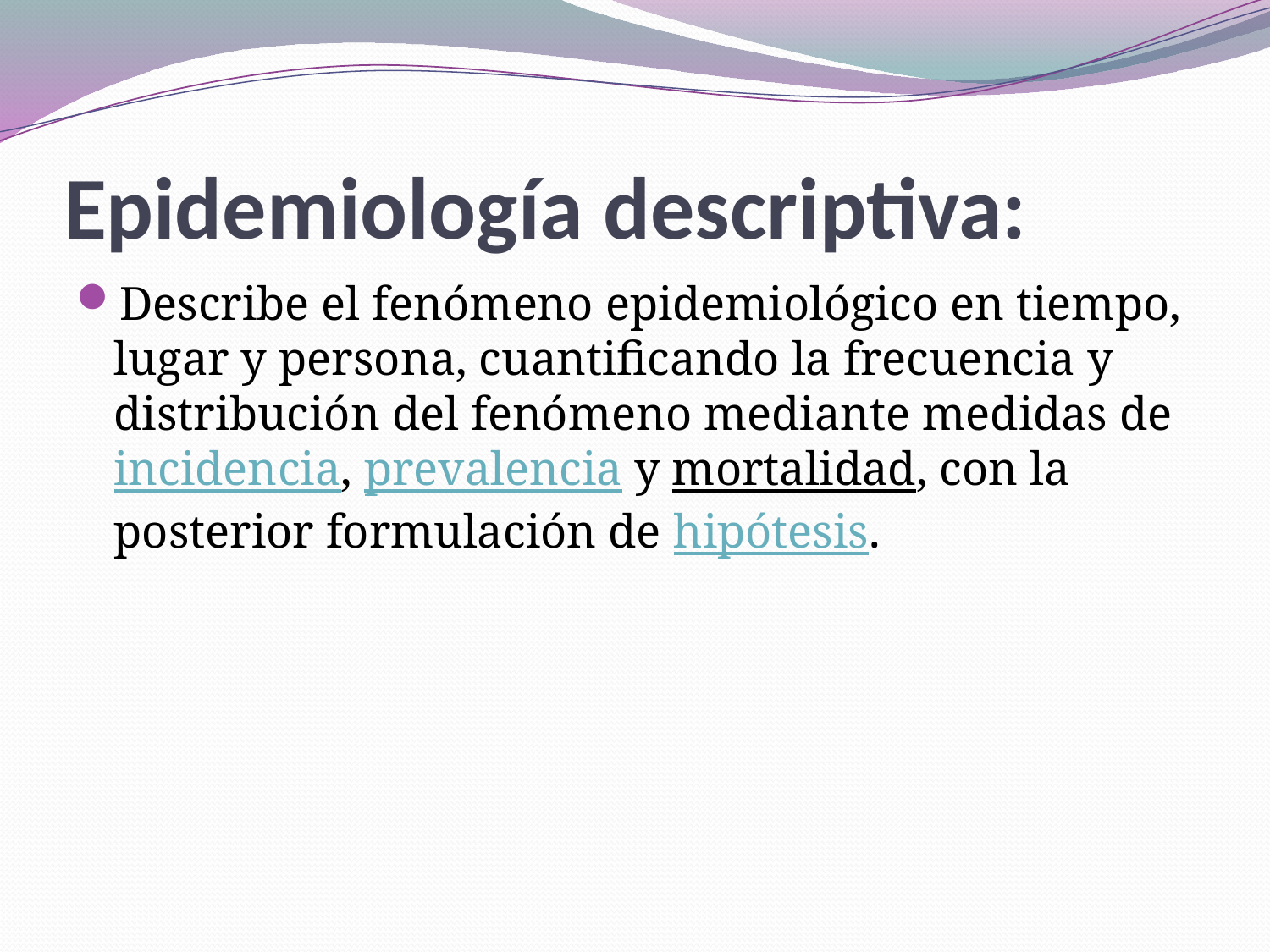

# Epidemiología descriptiva:
Describe el fenómeno epidemiológico en tiempo, lugar y persona, cuantificando la frecuencia y distribución del fenómeno mediante medidas de incidencia, prevalencia y mortalidad, con la posterior formulación de hipótesis.